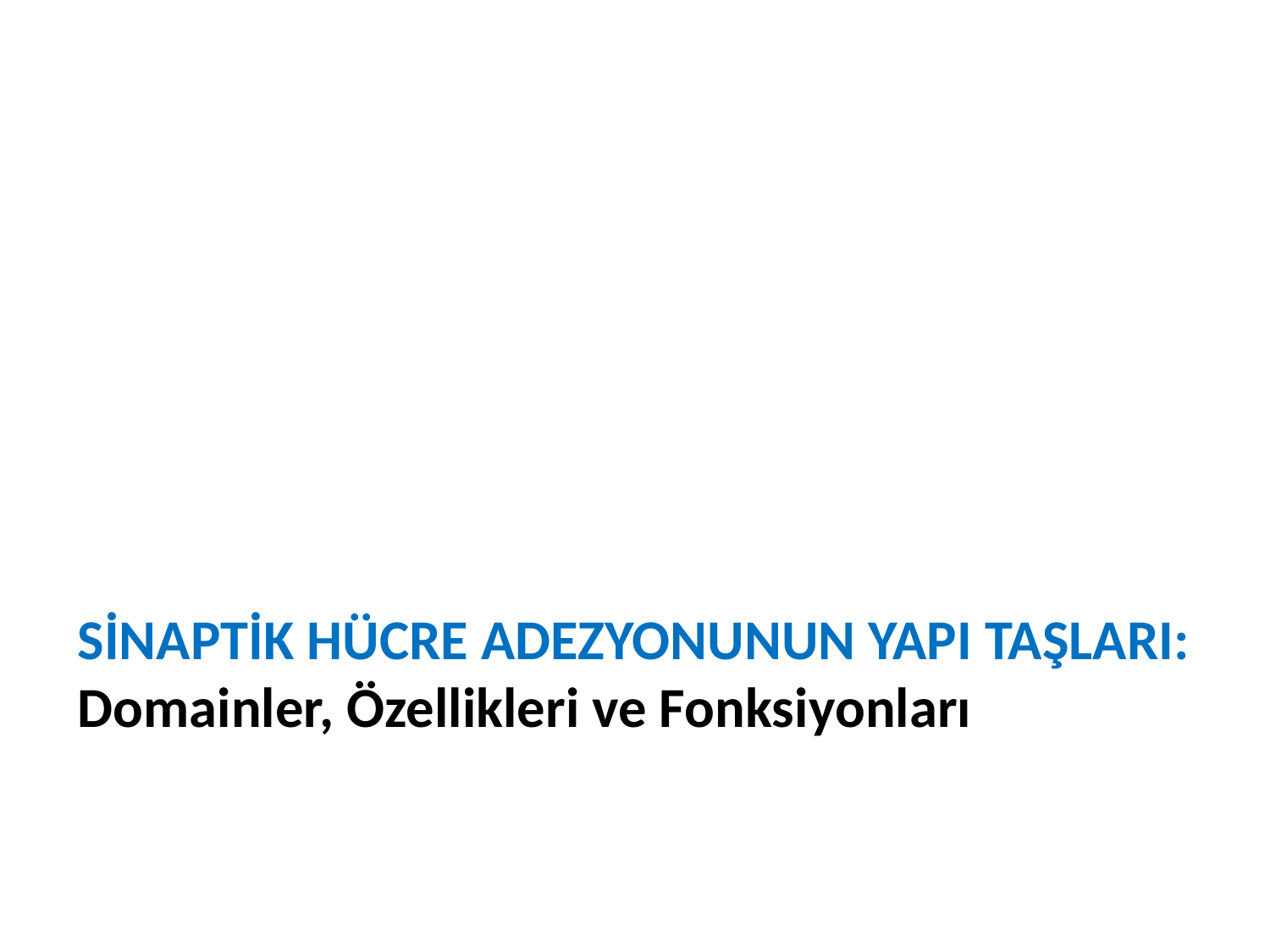

# SİNAPTİK HÜCRE ADEZYONUNUN YAPI TAŞLARI: Domainler, Özellikleri ve Fonksiyonları